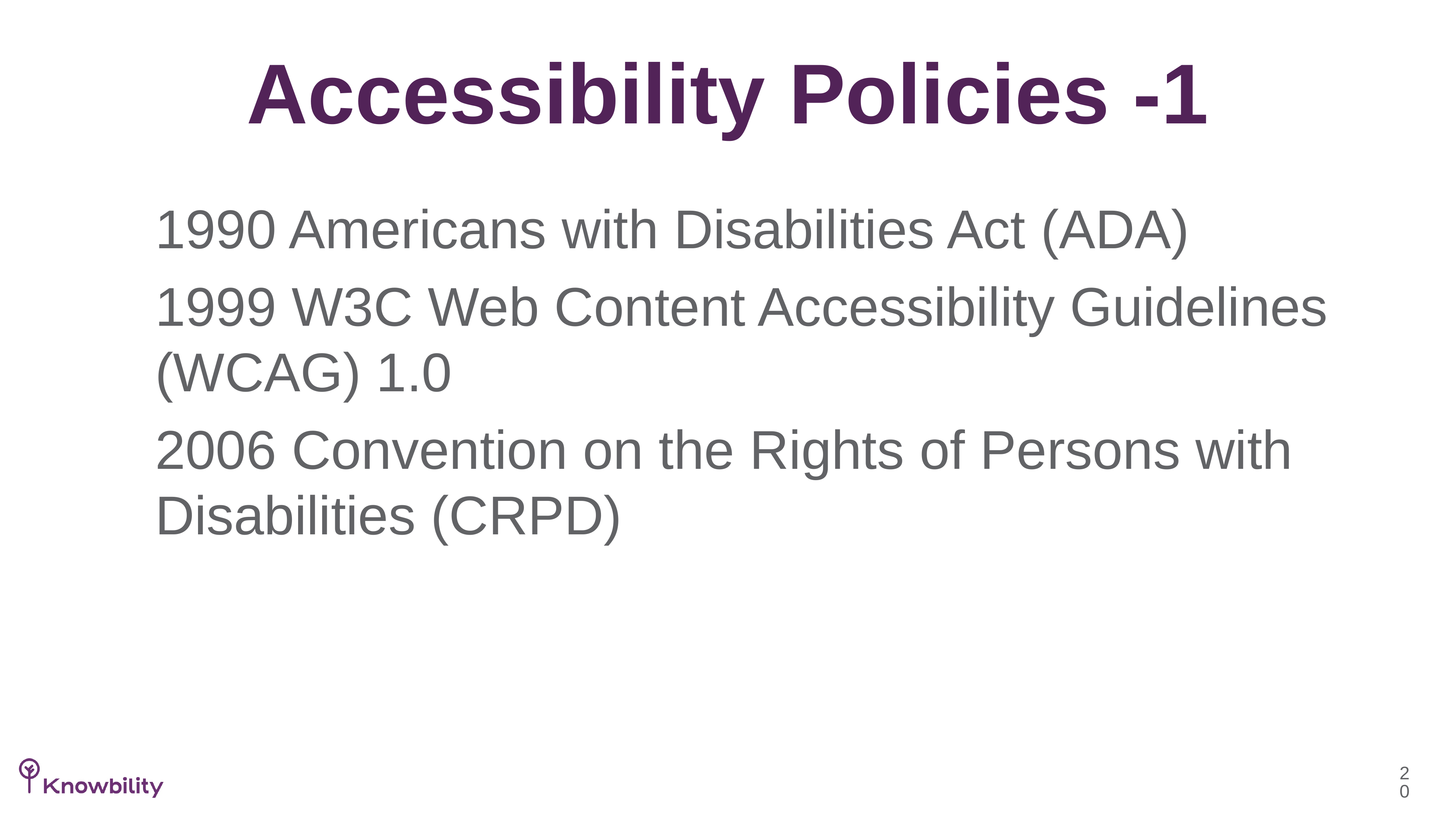

# Accessibility Policies -1
1990 Americans with Disabilities Act (ADA)
1999 W3C Web Content Accessibility Guidelines (WCAG) 1.0
2006 Convention on the Rights of Persons with Disabilities (CRPD)
20